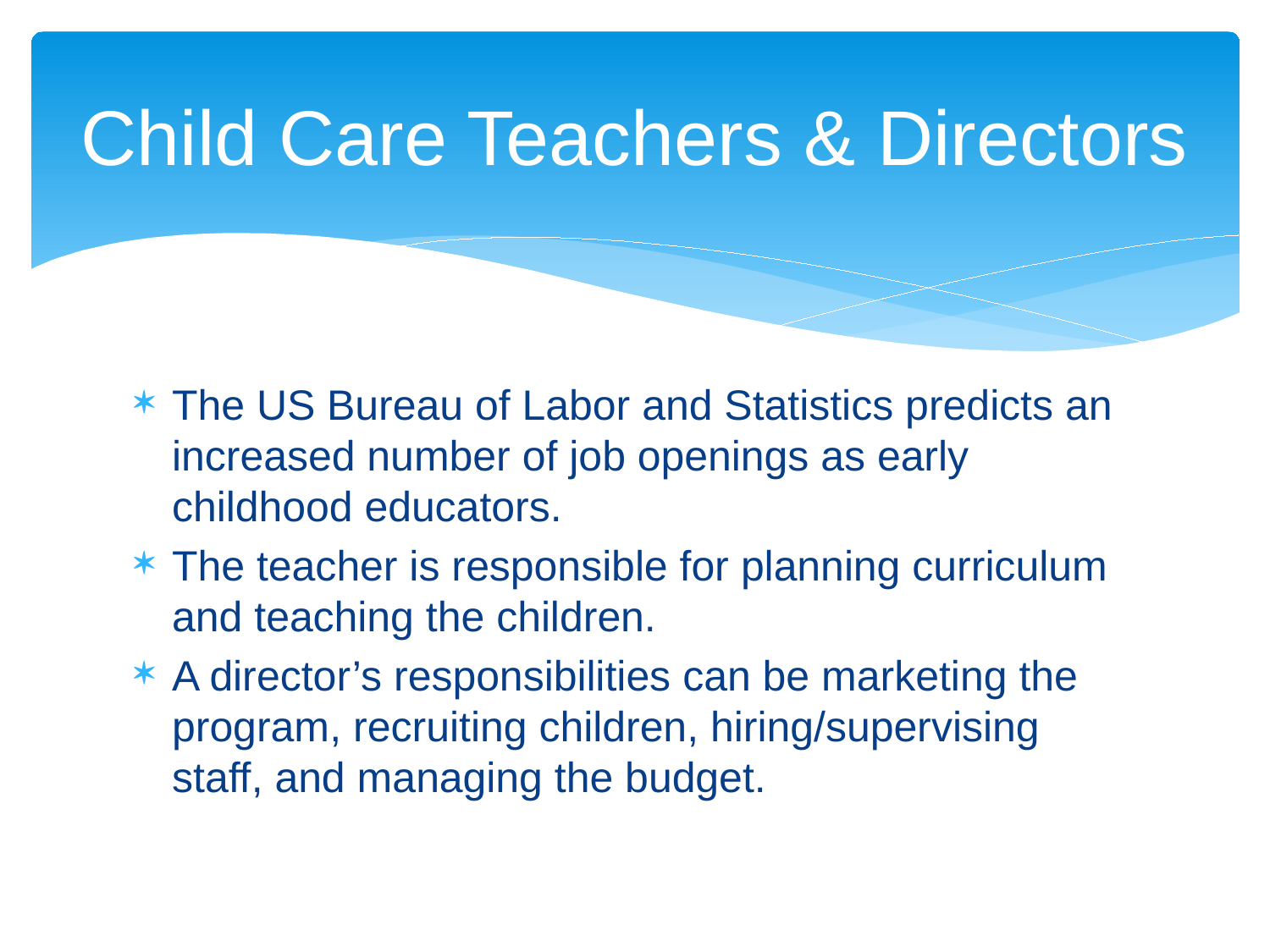

# Child Care Teachers & Directors
The US Bureau of Labor and Statistics predicts an increased number of job openings as early childhood educators.
The teacher is responsible for planning curriculum and teaching the children.
A director’s responsibilities can be marketing the program, recruiting children, hiring/supervising staff, and managing the budget.